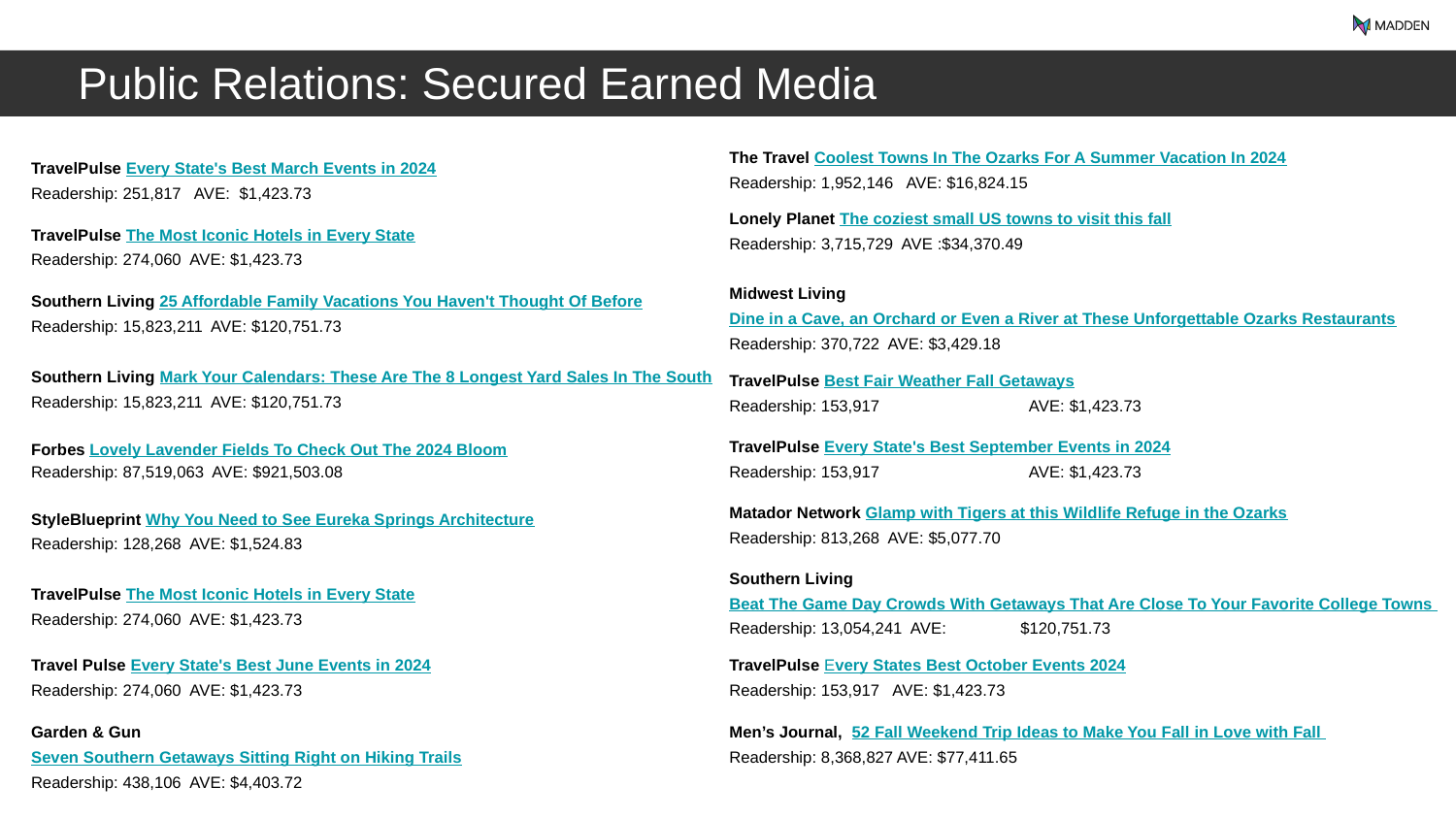

Public Relations: Secured Earned Media
The Travel Coolest Towns In The Ozarks For A Summer Vacation In 2024
Readership: 1,952,146   AVE: $16,824.15
TravelPulse Every State's Best March Events in 2024
Readership: 251,817   AVE:  $1,423.73
Lonely Planet The coziest small US towns to visit this fall
Readership: 3,715,729  AVE :$34,370.49

Midwest Living Dine in a Cave, an Orchard or Even a River at These Unforgettable Ozarks Restaurants
Readership: 370,722  AVE: $3,429.18
TravelPulse The Most Iconic Hotels in Every State
Readership: 274,060  AVE: $1,423.73

Southern Living 25 Affordable Family Vacations You Haven't Thought Of Before
Readership: 15,823,211  AVE: $120,751.73

Southern Living Mark Your Calendars: These Are The 8 Longest Yard Sales In The South
Readership: 15,823,211  AVE: $120,751.73

Forbes Lovely Lavender Fields To Check Out The 2024 Bloom
Readership: 87,519,063  AVE: $921,503.08

StyleBlueprint Why You Need to See Eureka Springs Architecture
Readership: 128,268  AVE: $1,524.83

TravelPulse The Most Iconic Hotels in Every State
Readership: 274,060  AVE: $1,423.73
TravelPulse Best Fair Weather Fall Getaways
Readership: 153,917	  AVE: $1,423.73
TravelPulse Every State's Best September Events in 2024
Readership: 153,917	  AVE: $1,423.73
Matador Network Glamp with Tigers at this Wildlife Refuge in the Ozarks
Readership: 813,268  AVE: $5,077.70
Southern Living Beat The Game Day Crowds With Getaways That Are Close To Your Favorite College Towns
Readership: 13,054,241  AVE:	$120,751.73
TravelPulse Every States Best October Events 2024
Readership: 153,917   AVE: $1,423.73
Travel Pulse Every State's Best June Events in 2024
Readership: 274,060  AVE: $1,423.73
Garden & Gun Seven Southern Getaways Sitting Right on Hiking Trails
Readership: 438,106  AVE: $4,403.72
Men’s Journal,  52 Fall Weekend Trip Ideas to Make You Fall in Love with Fall
Readership: 8,368,827 AVE: $77,411.65